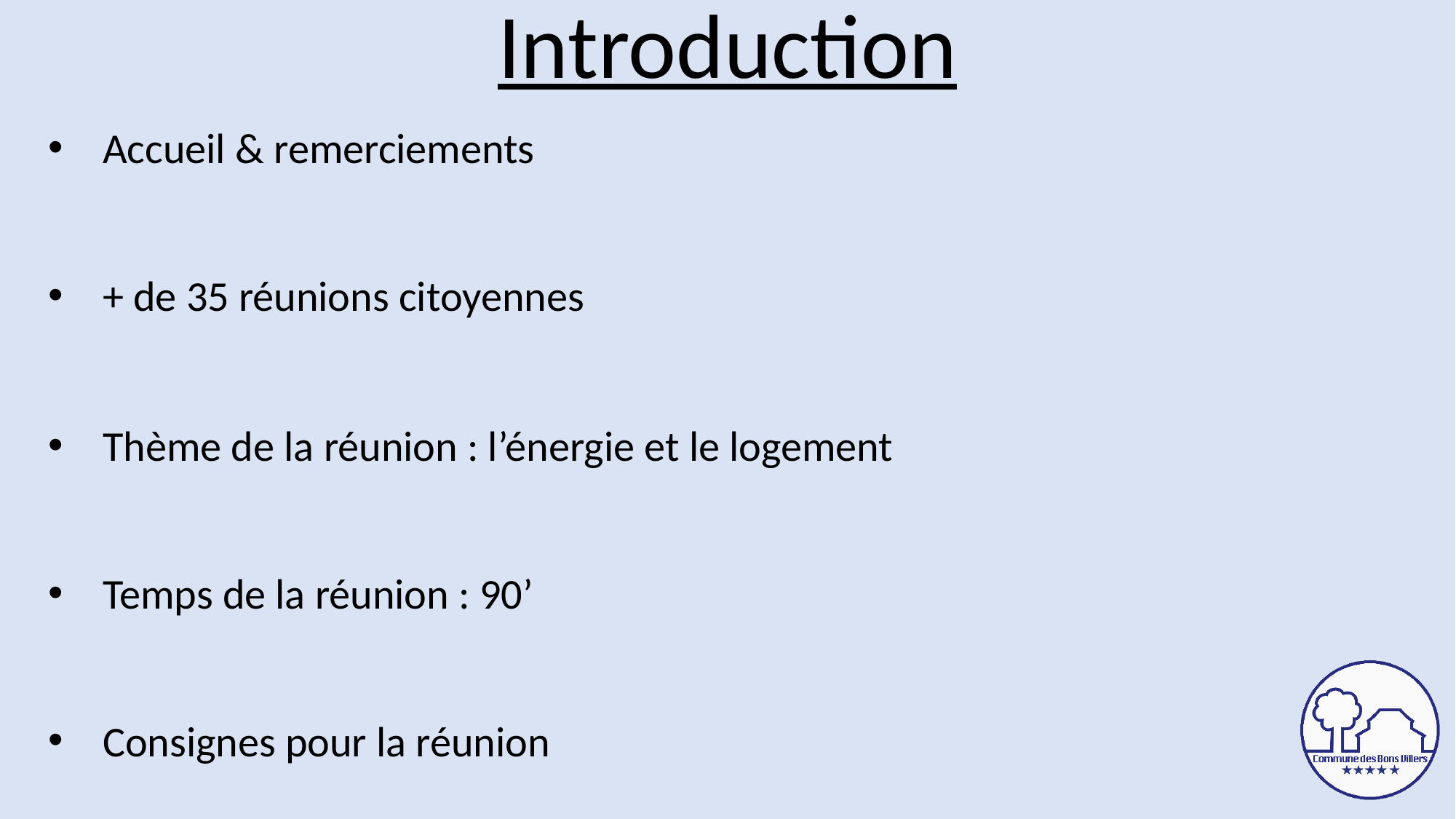

# Introduction
Accueil & remerciements

+ de 35 réunions citoyennes

Thème de la réunion : l’énergie et le logement

Temps de la réunion : 90’

Consignes pour la réunion